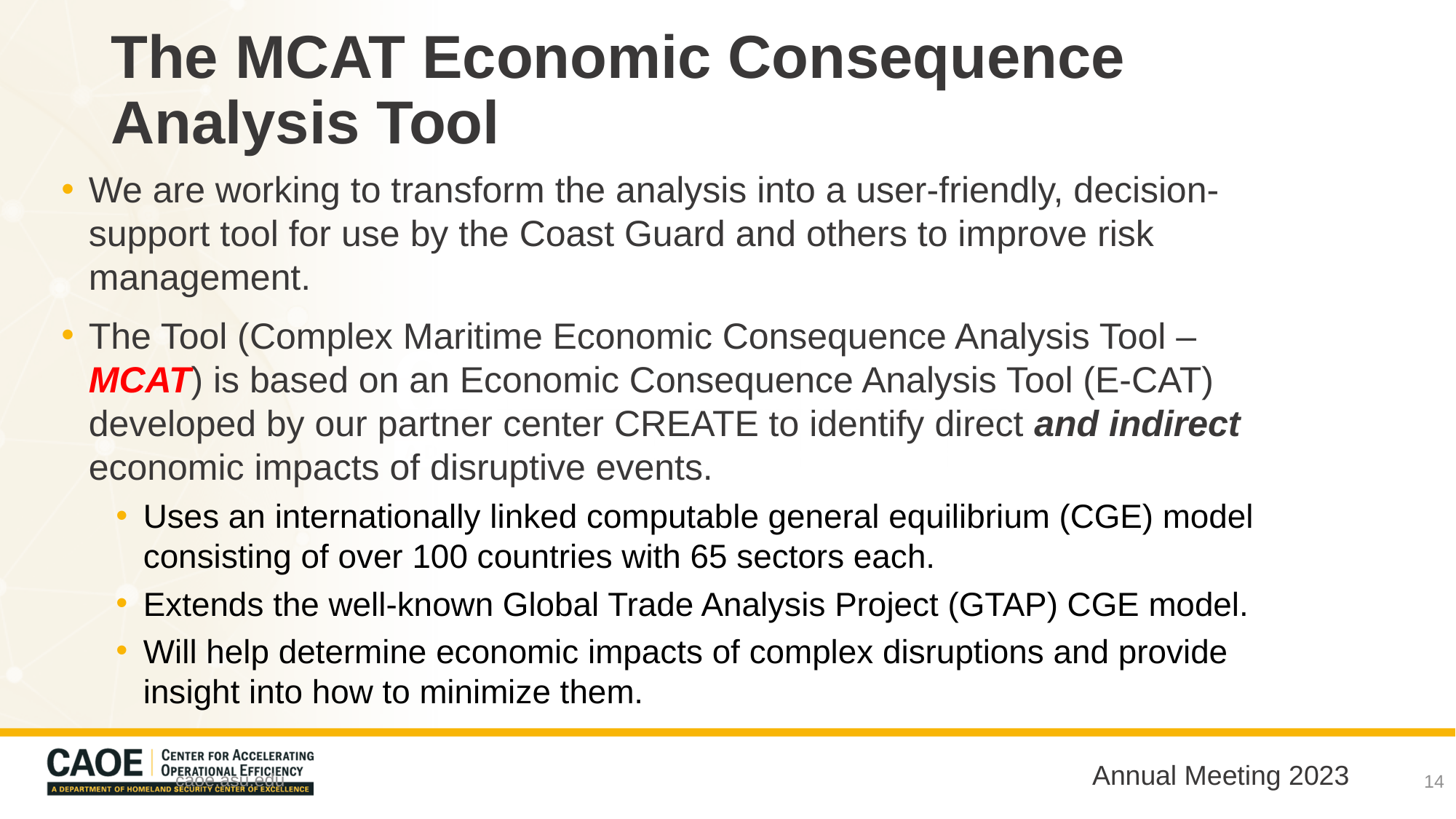

# The MCAT Economic Consequence Analysis Tool

We are working to transform the analysis into a user-friendly, decision-support tool for use by the Coast Guard and others to improve risk management.
The Tool (Complex Maritime Economic Consequence Analysis Tool – MCAT) is based on an Economic Consequence Analysis Tool (E-CAT) developed by our partner center CREATE to identify direct and indirect economic impacts of disruptive events.
Uses an internationally linked computable general equilibrium (CGE) model consisting of over 100 countries with 65 sectors each.
Extends the well-known Global Trade Analysis Project (GTAP) CGE model.
Will help determine economic impacts of complex disruptions and provide insight into how to minimize them.
14
caoe.asu.edu